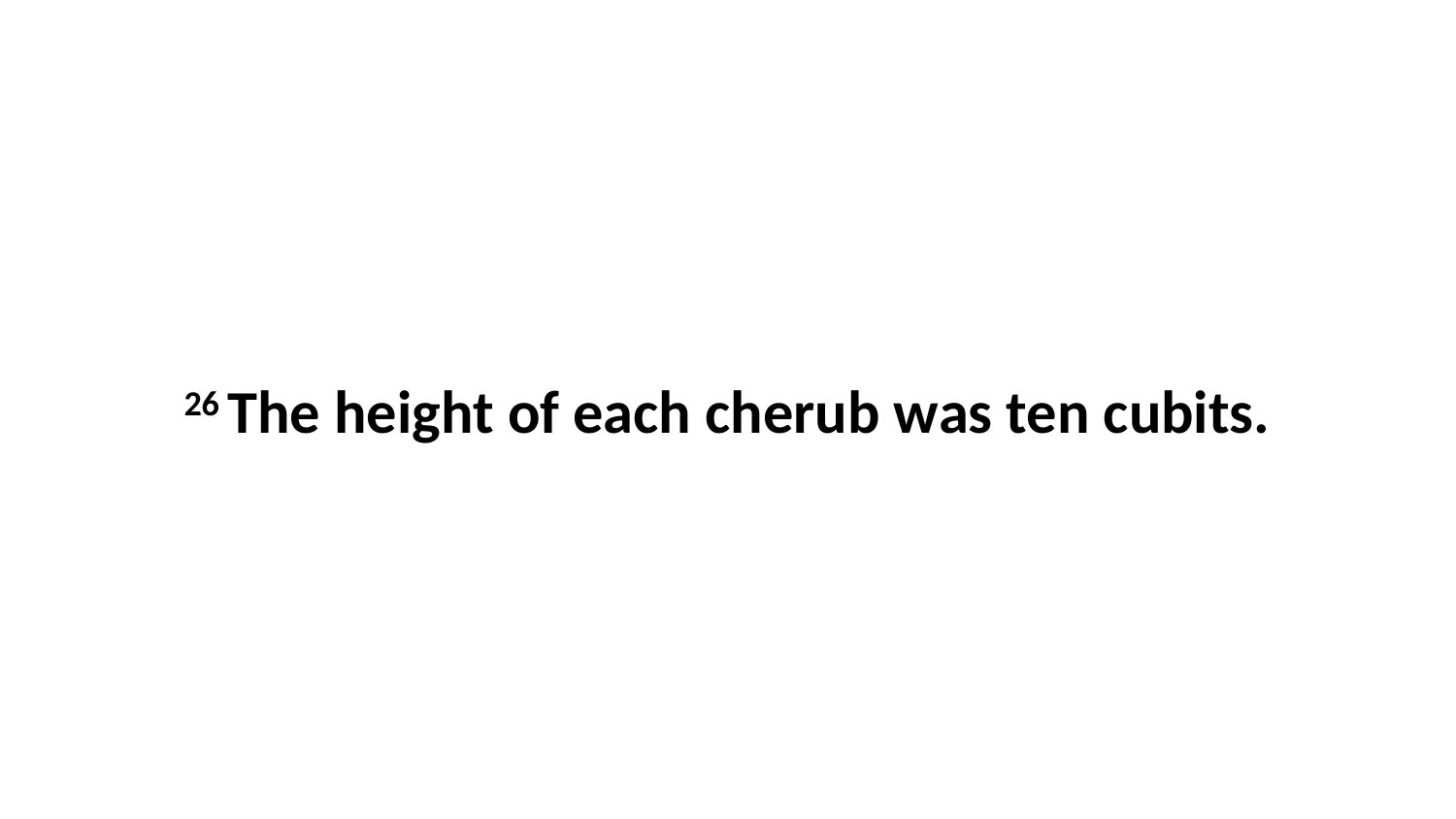

26 The height of each cherub was ten cubits.